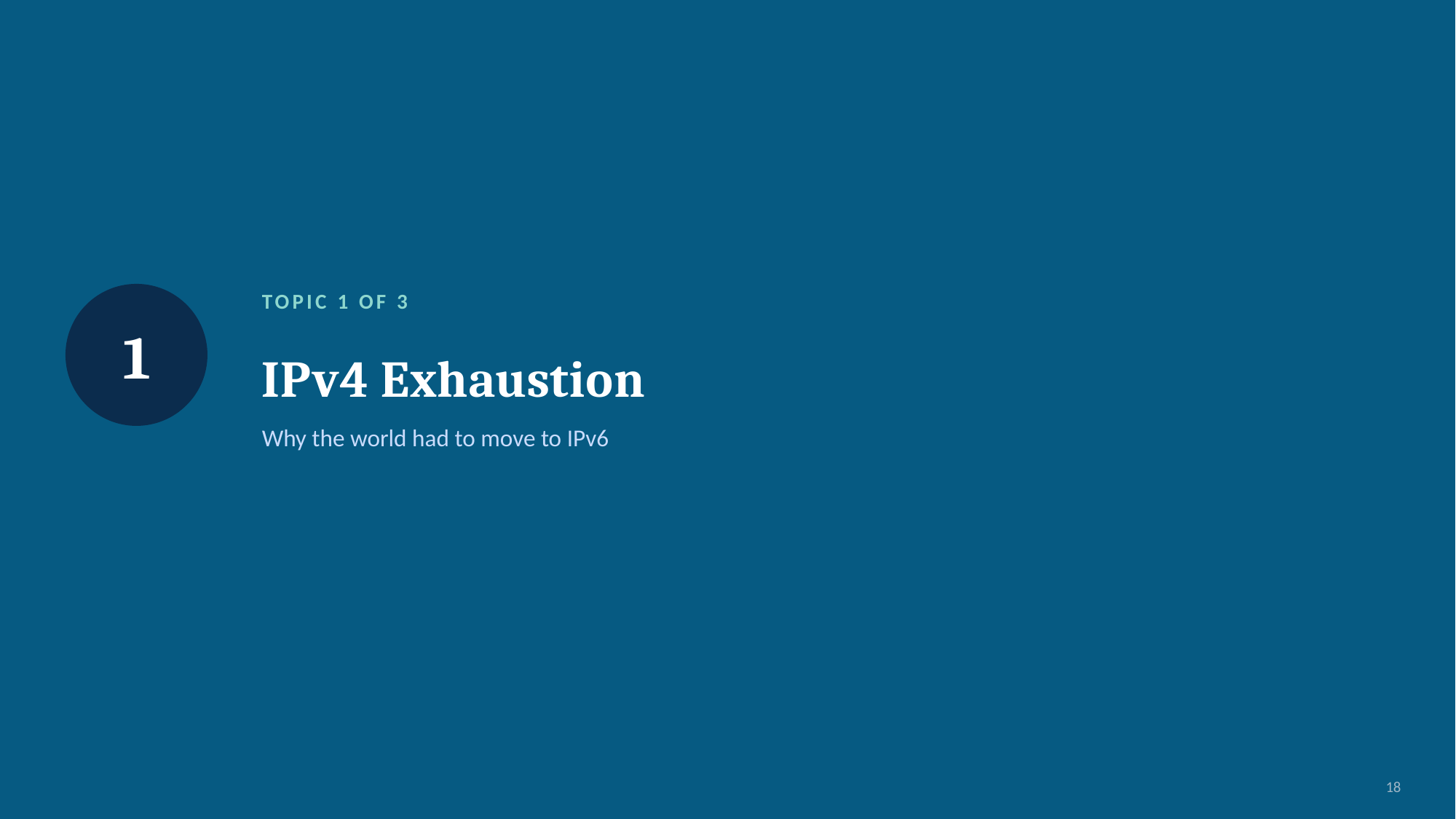

TOPIC 1 OF 3

1
IPv4 Exhaustion
Why the world had to move to IPv6
18